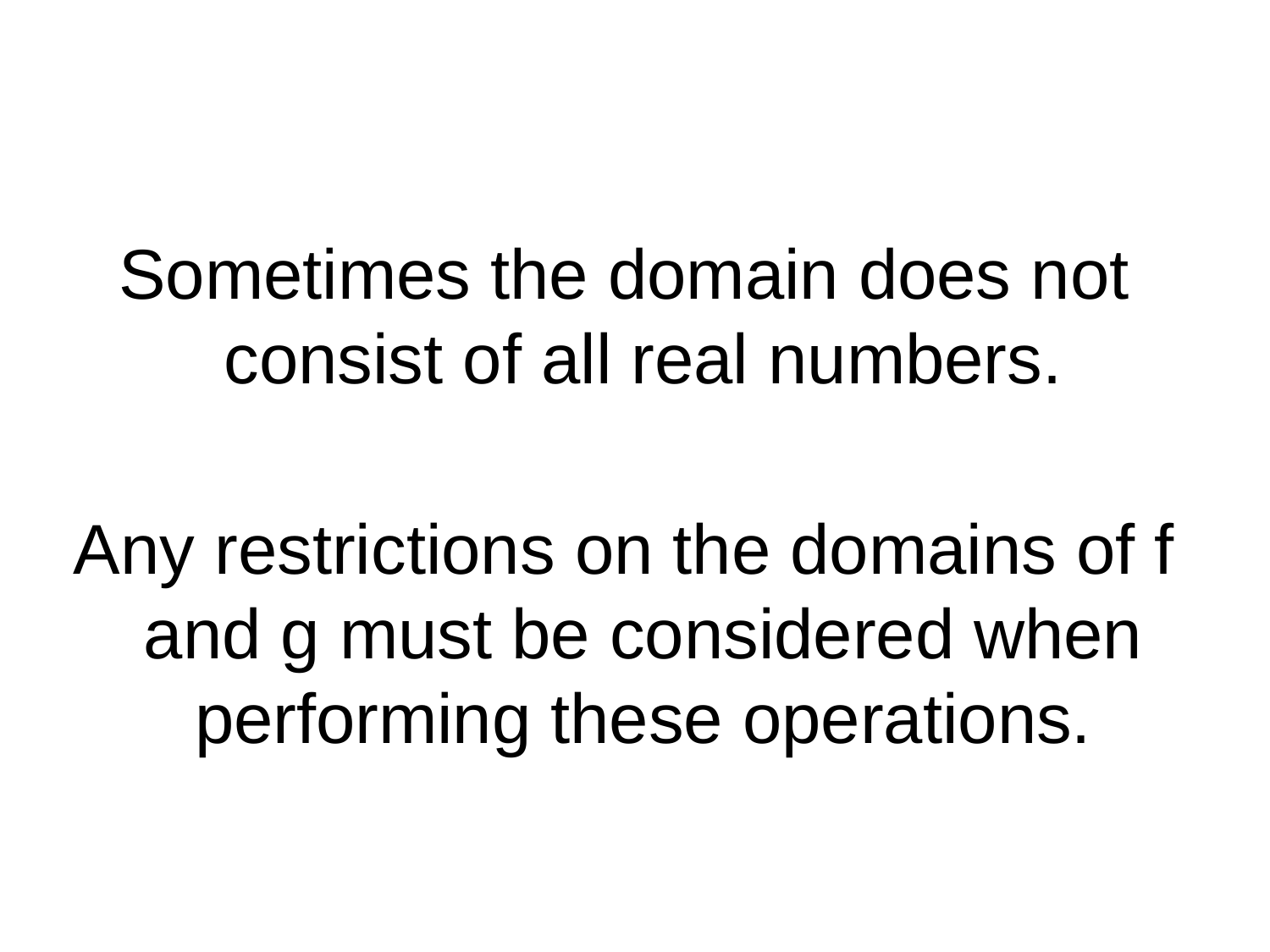

#
Sometimes the domain does not consist of all real numbers.

Any restrictions on the domains of f and g must be considered when performing these operations.
11